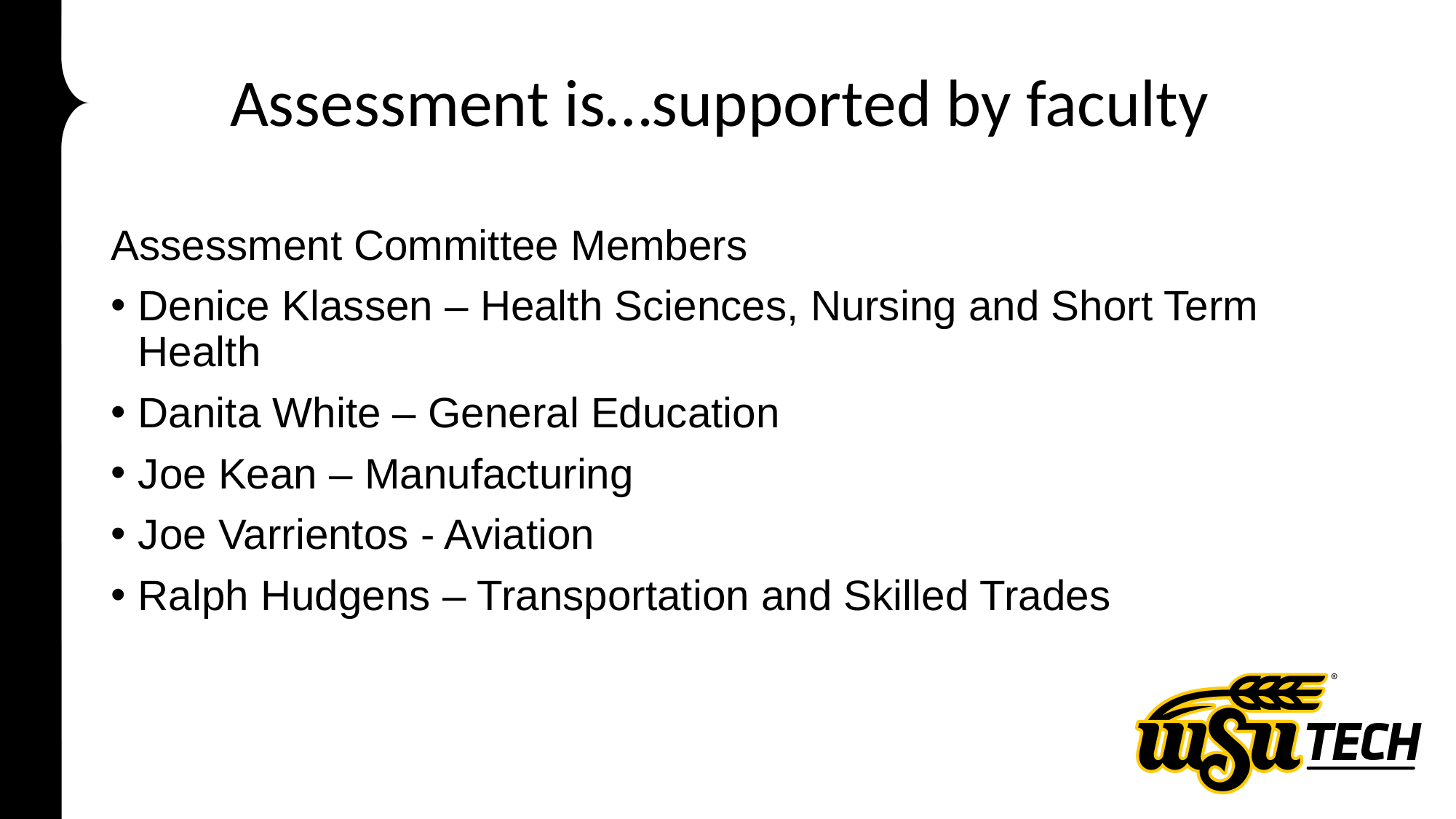

# Assessment is…supported by faculty
Assessment Committee Members
Denice Klassen – Health Sciences, Nursing and Short Term Health
Danita White – General Education
Joe Kean – Manufacturing
Joe Varrientos - Aviation
Ralph Hudgens – Transportation and Skilled Trades